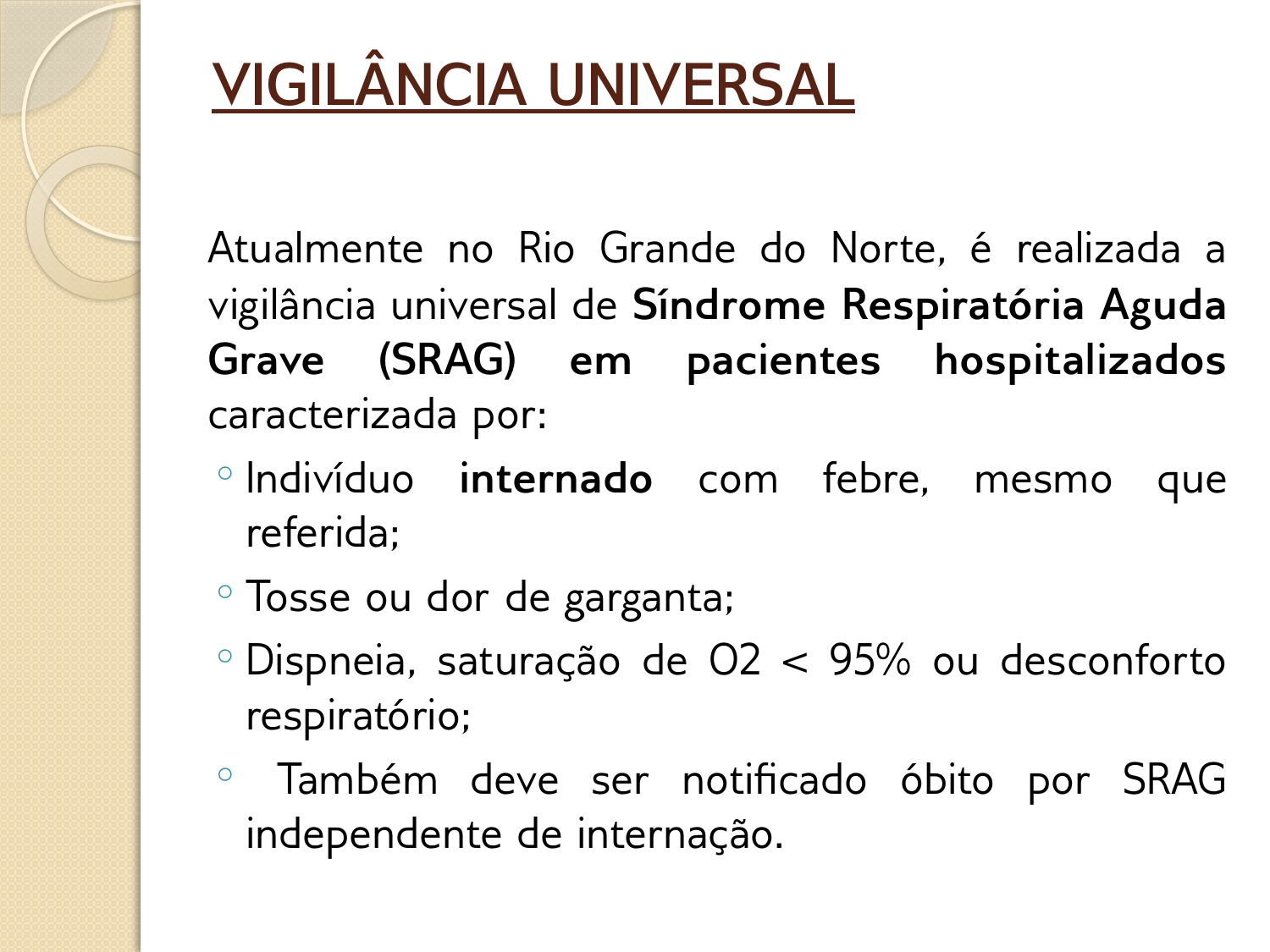

# VIGILÂNCIA UNIVERSAL
		Atualmente no Rio Grande do Norte, é realizada a vigilância universal de Síndrome Respiratória Aguda Grave (SRAG) em pacientes hospitalizados caracterizada por:
Indivíduo internado com febre, mesmo que referida;
Tosse ou dor de garganta;
Dispneia, saturação de O2 < 95% ou desconforto respiratório;
 Também deve ser notificado óbito por SRAG independente de internação.